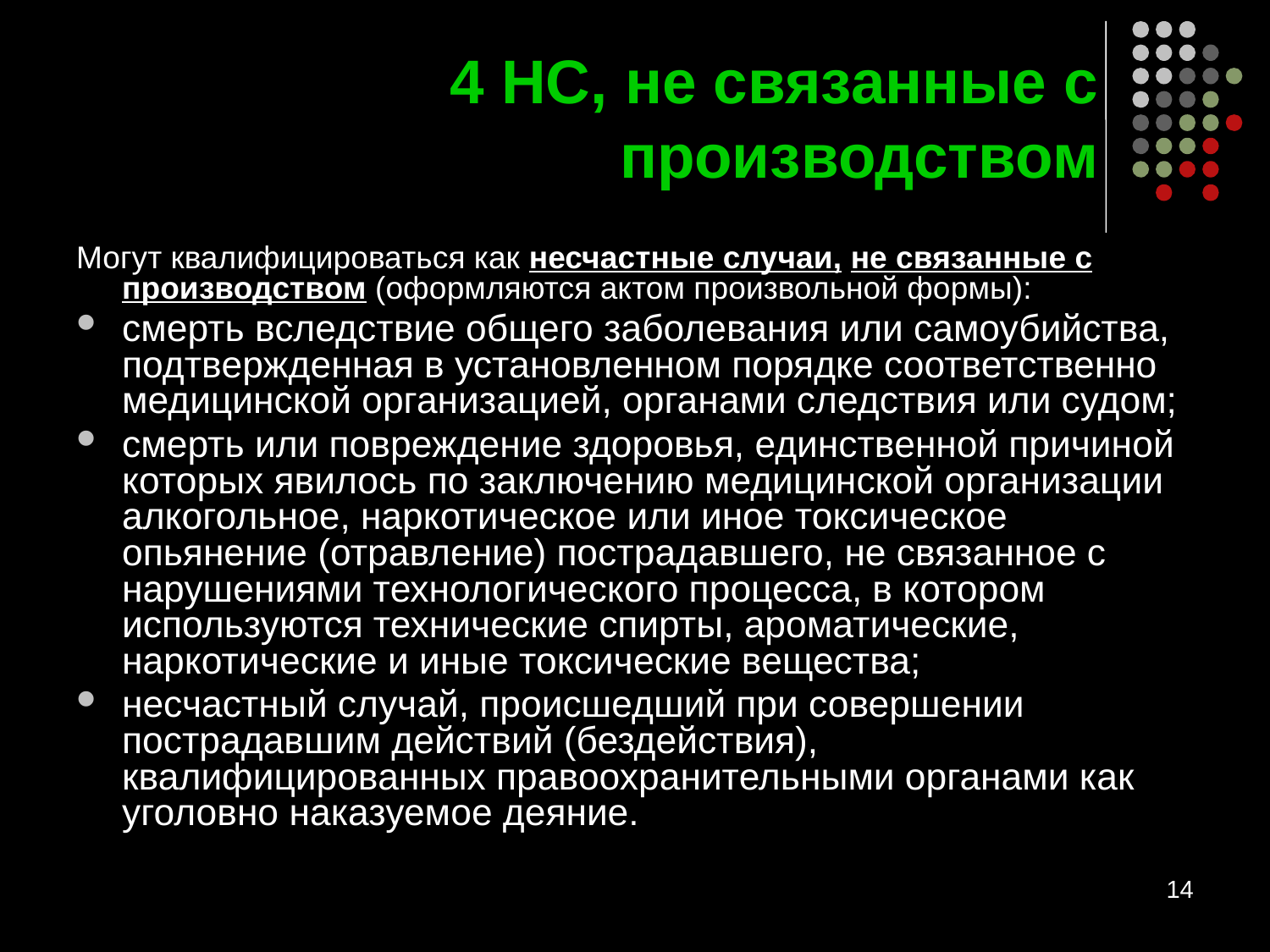

# 4 НС, не связанные с производством
Могут квалифицироваться как несчастные случаи, не связанные с производством (оформляются актом произвольной формы):
смерть вследствие общего заболевания или самоубийства, подтвержденная в установленном порядке соответственно медицинской организацией, органами следствия или судом;
смерть или повреждение здоровья, единственной причиной которых явилось по заключению медицинской организации алкогольное, наркотическое или иное токсическое опьянение (отравление) пострадавшего, не связанное с нарушениями технологического процесса, в котором используются технические спирты, ароматические, наркотические и иные токсические вещества;
несчастный случай, происшедший при совершении пострадавшим действий (бездействия), квалифицированных правоохранительными органами как уголовно наказуемое деяние.

14